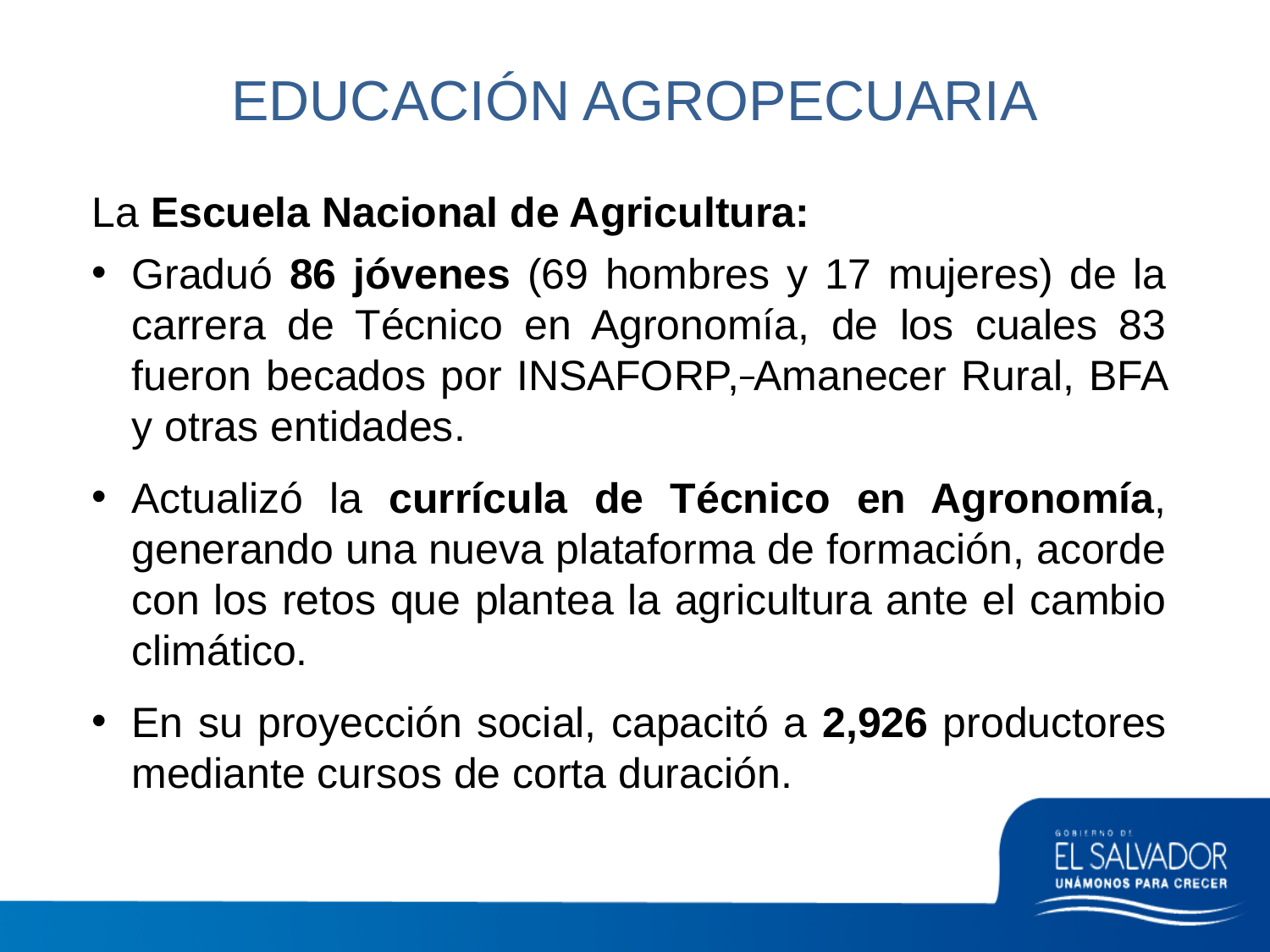

EDUCACIÓN AGROPECUARIA
La Escuela Nacional de Agricultura:
Graduó 86 jóvenes (69 hombres y 17 mujeres) de la carrera de Técnico en Agronomía, de los cuales 83 fueron becados por INSAFORP, Amanecer Rural, BFA y otras entidades.
Actualizó la currícula de Técnico en Agronomía, generando una nueva plataforma de formación, acorde con los retos que plantea la agricultura ante el cambio climático.
En su proyección social, capacitó a 2,926 productores mediante cursos de corta duración.